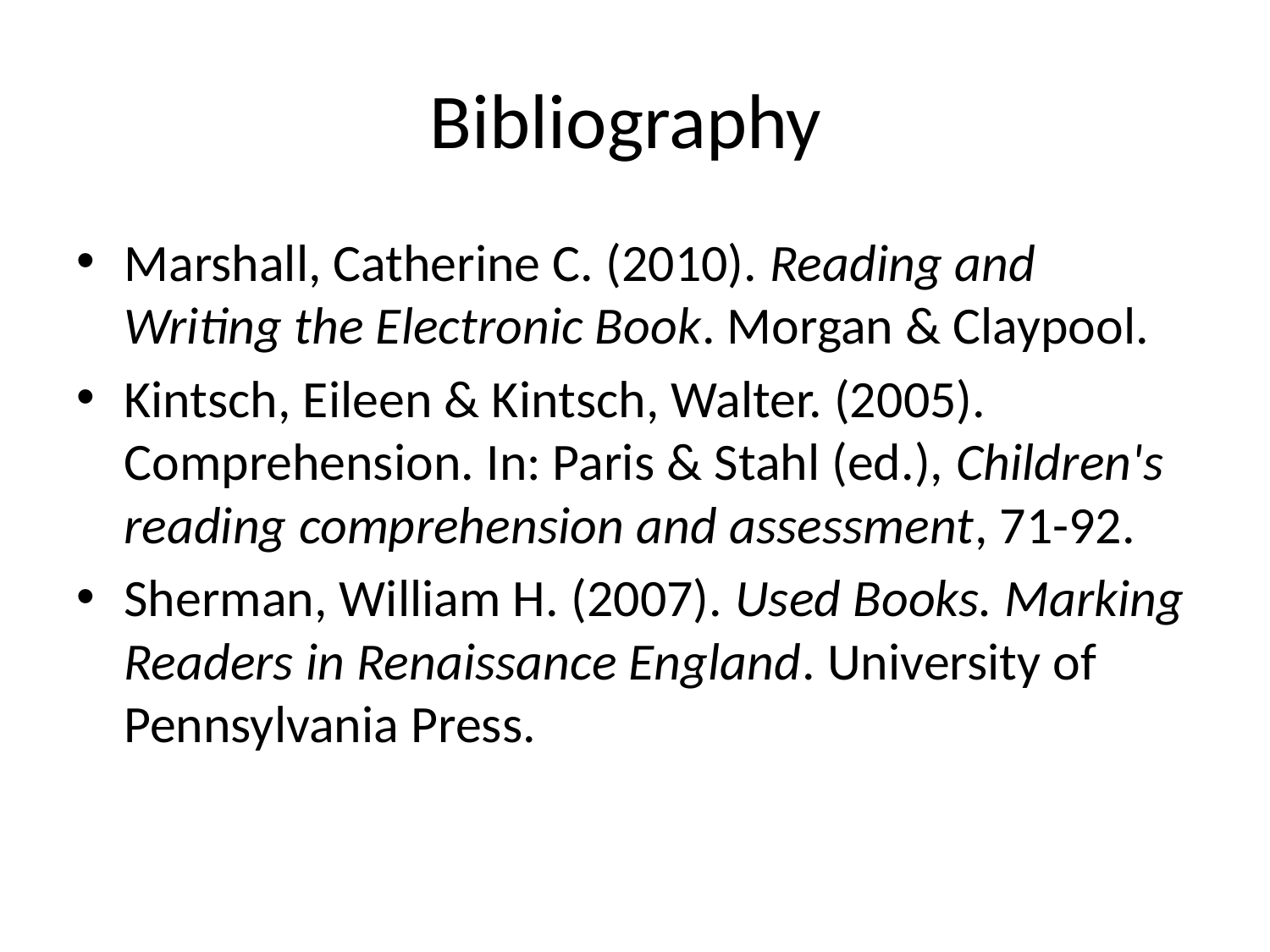

# Bibliography

Marshall, Catherine C. (2010). Reading and Writing the Electronic Book. Morgan & Claypool.
Kintsch, Eileen & Kintsch, Walter. (2005). Comprehension. In: Paris & Stahl (ed.), Children's reading comprehension and assessment, 71-92.
Sherman, William H. (2007). Used Books. Marking Readers in Renaissance England. University of Pennsylvania Press.